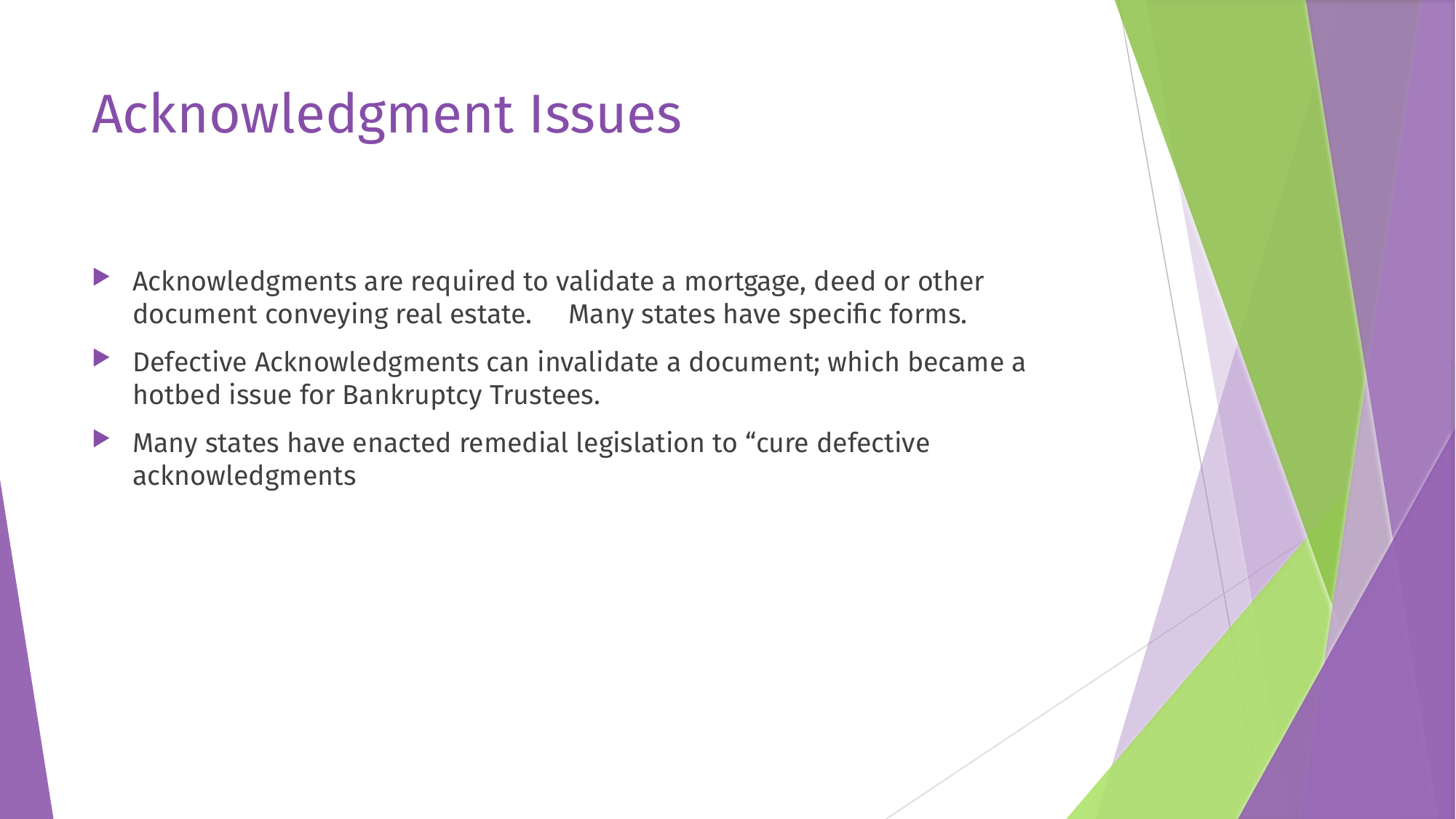

# Acknowledgment Issues
Acknowledgments are required to validate a mortgage, deed or other document conveying real estate.     Many states have specific forms.
Defective Acknowledgments can invalidate a document; which became a hotbed issue for Bankruptcy Trustees.
Many states have enacted remedial legislation to “cure defective acknowledgments